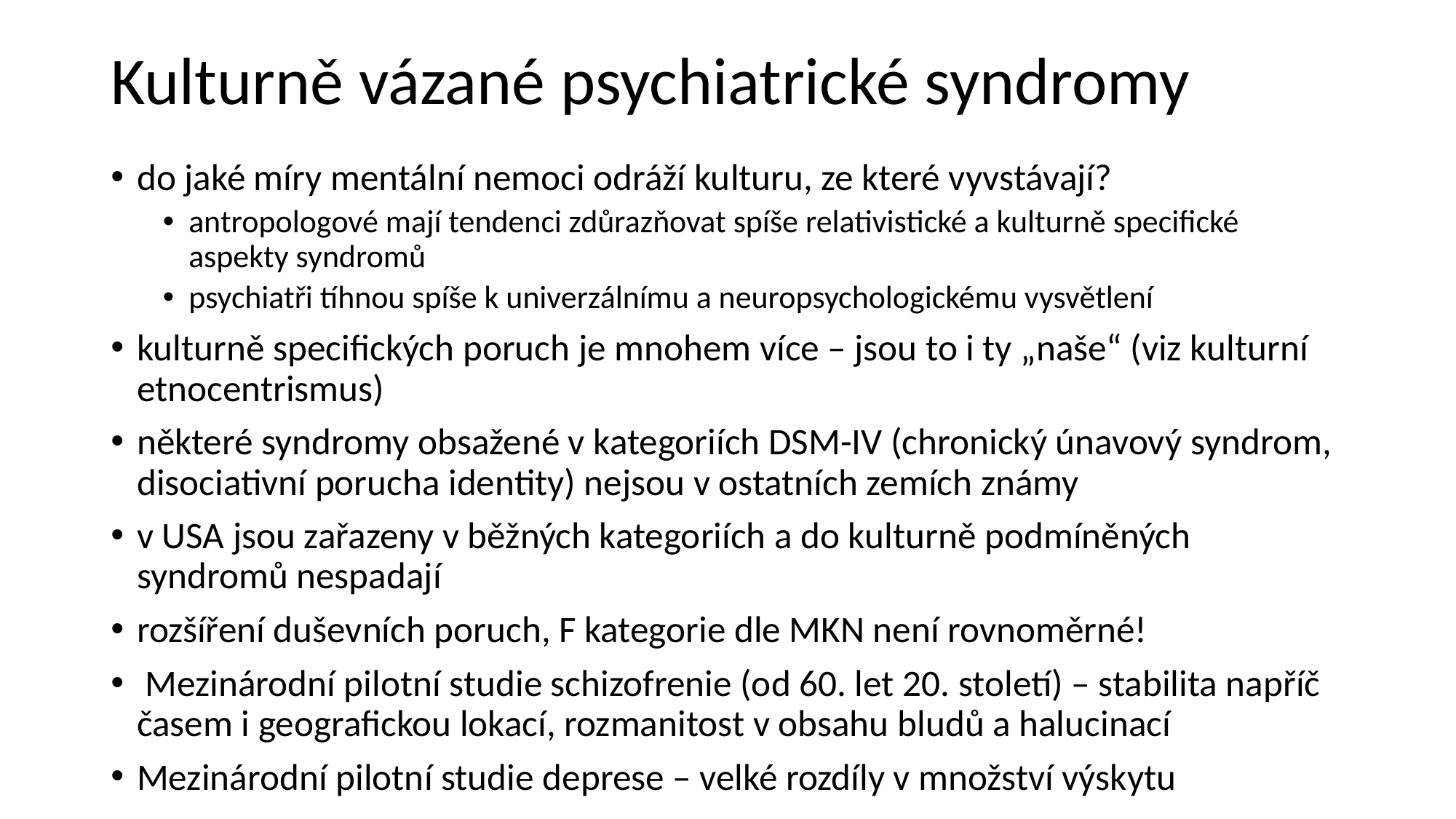

# Kulturně vázané psychiatrické syndromy
do jaké míry mentální nemoci odráží kulturu, ze které vyvstávají?
antropologové mají tendenci zdůrazňovat spíše relativistické a kulturně specifické aspekty syndromů
psychiatři tíhnou spíše k univerzálnímu a neuropsychologickému vysvětlení
kulturně specifických poruch je mnohem více – jsou to i ty „naše“ (viz kulturní etnocentrismus)
některé syndromy obsažené v kategoriích DSM-IV (chronický únavový syndrom, disociativní porucha identity) nejsou v ostatních zemích známy
v USA jsou zařazeny v běžných kategoriích a do kulturně podmíněných syndromů nespadají
rozšíření duševních poruch, F kategorie dle MKN není rovnoměrné!
 Mezinárodní pilotní studie schizofrenie (od 60. let 20. století) – stabilita napříč časem i geografickou lokací, rozmanitost v obsahu bludů a halucinací
Mezinárodní pilotní studie deprese – velké rozdíly v množství výskytu